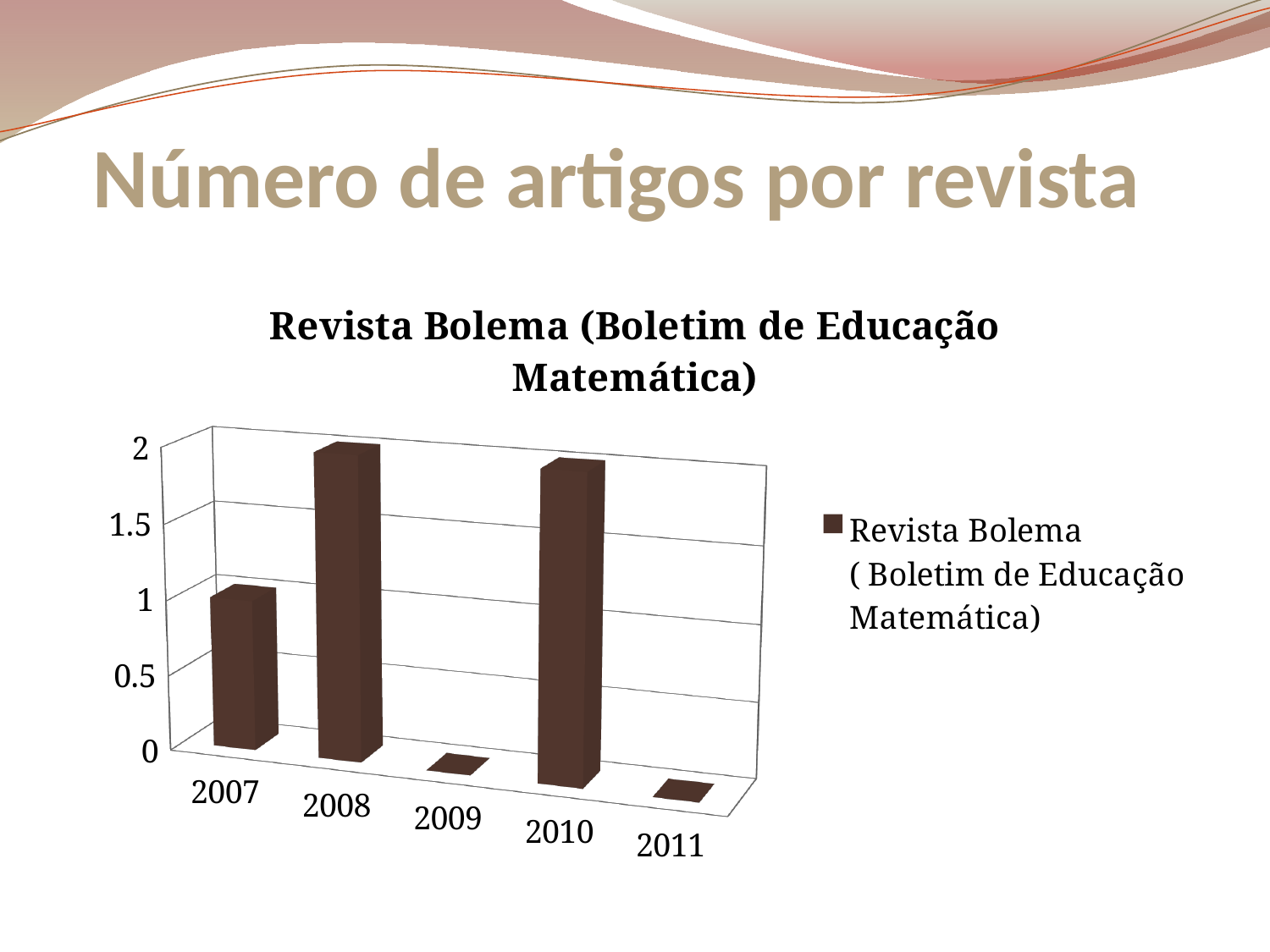

Número de artigos por revista

[unsupported chart]